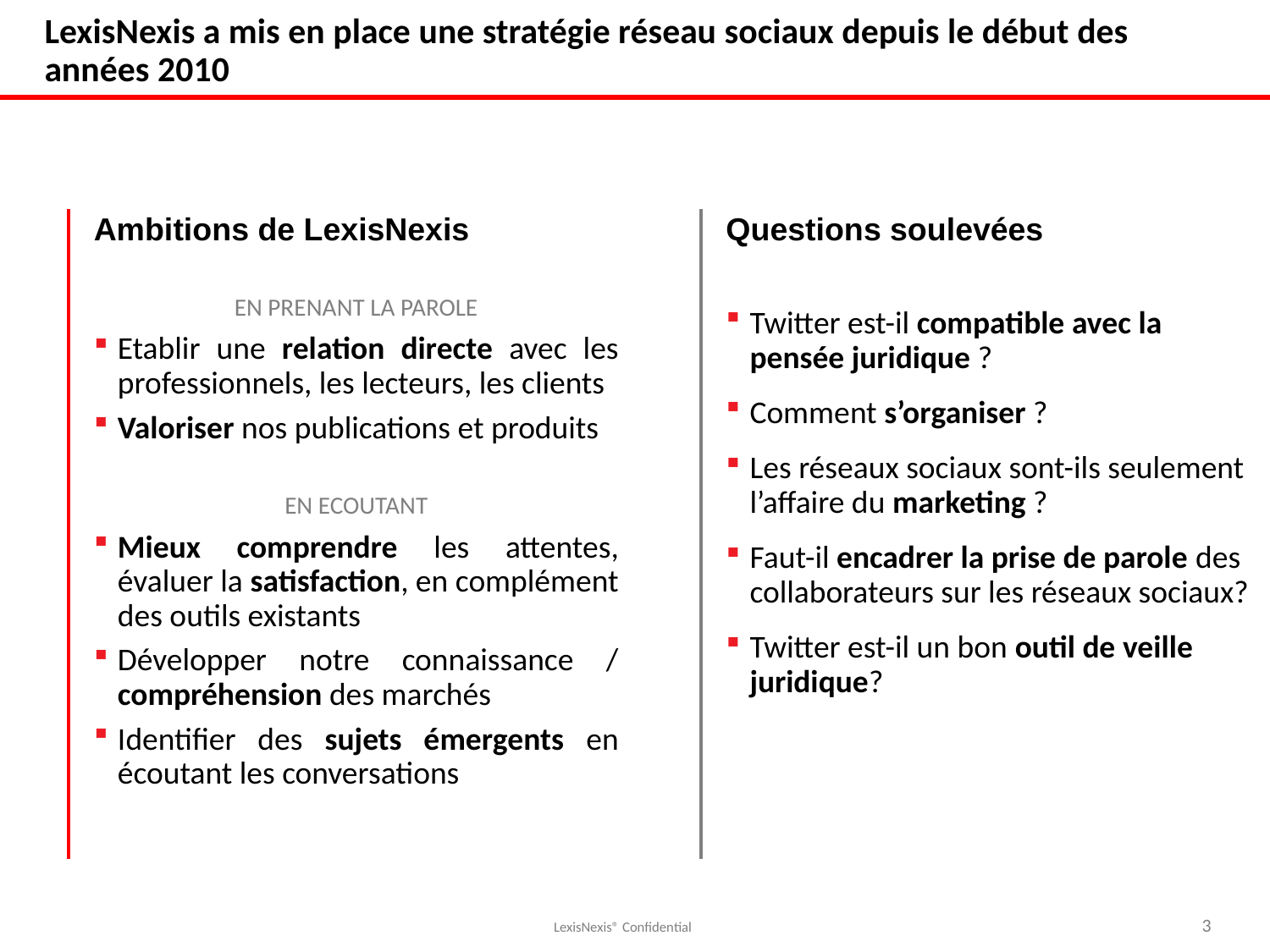

# LexisNexis a mis en place une stratégie réseau sociaux depuis le début des années 2010
Ambitions de LexisNexis

EN PRENANT LA PAROLE
Etablir une relation directe avec les professionnels, les lecteurs, les clients
Valoriser nos publications et produits

EN ECOUTANT
Mieux comprendre les attentes, évaluer la satisfaction, en complément des outils existants
Développer notre connaissance / compréhension des marchés
Identifier des sujets émergents en écoutant les conversations
Questions soulevées

Twitter est-il compatible avec la pensée juridique ?
Comment s’organiser ?
Les réseaux sociaux sont-ils seulement l’affaire du marketing ?
Faut-il encadrer la prise de parole des collaborateurs sur les réseaux sociaux?
Twitter est-il un bon outil de veille juridique?